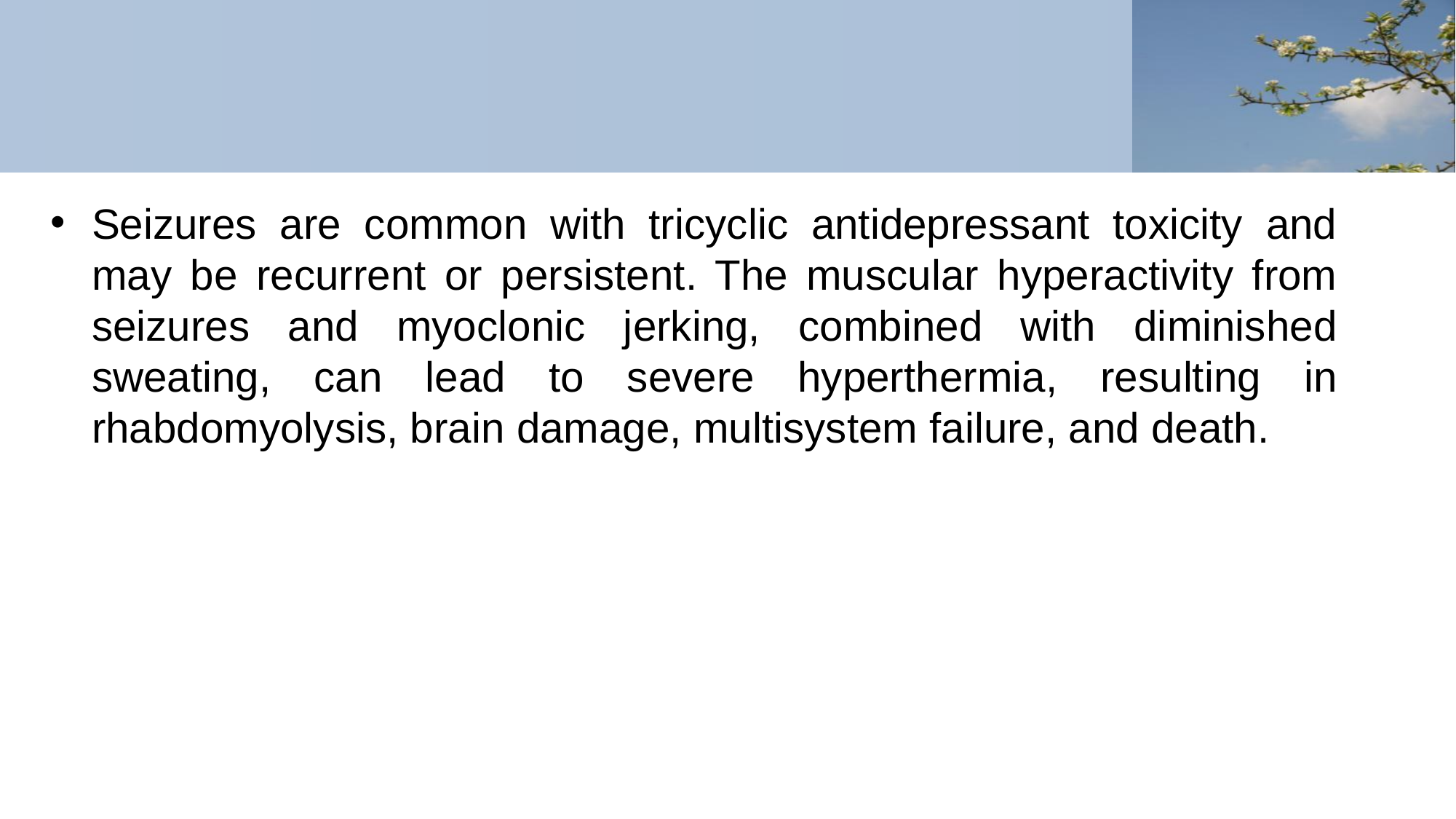

#
Seizures are common with tricyclic antidepressant toxicity and may be recurrent or persistent. The muscular hyperactivity from seizures and myoclonic jerking, combined with diminished sweating, can lead to severe hyperthermia, resulting in rhabdomyolysis, brain damage, multisystem failure, and death.